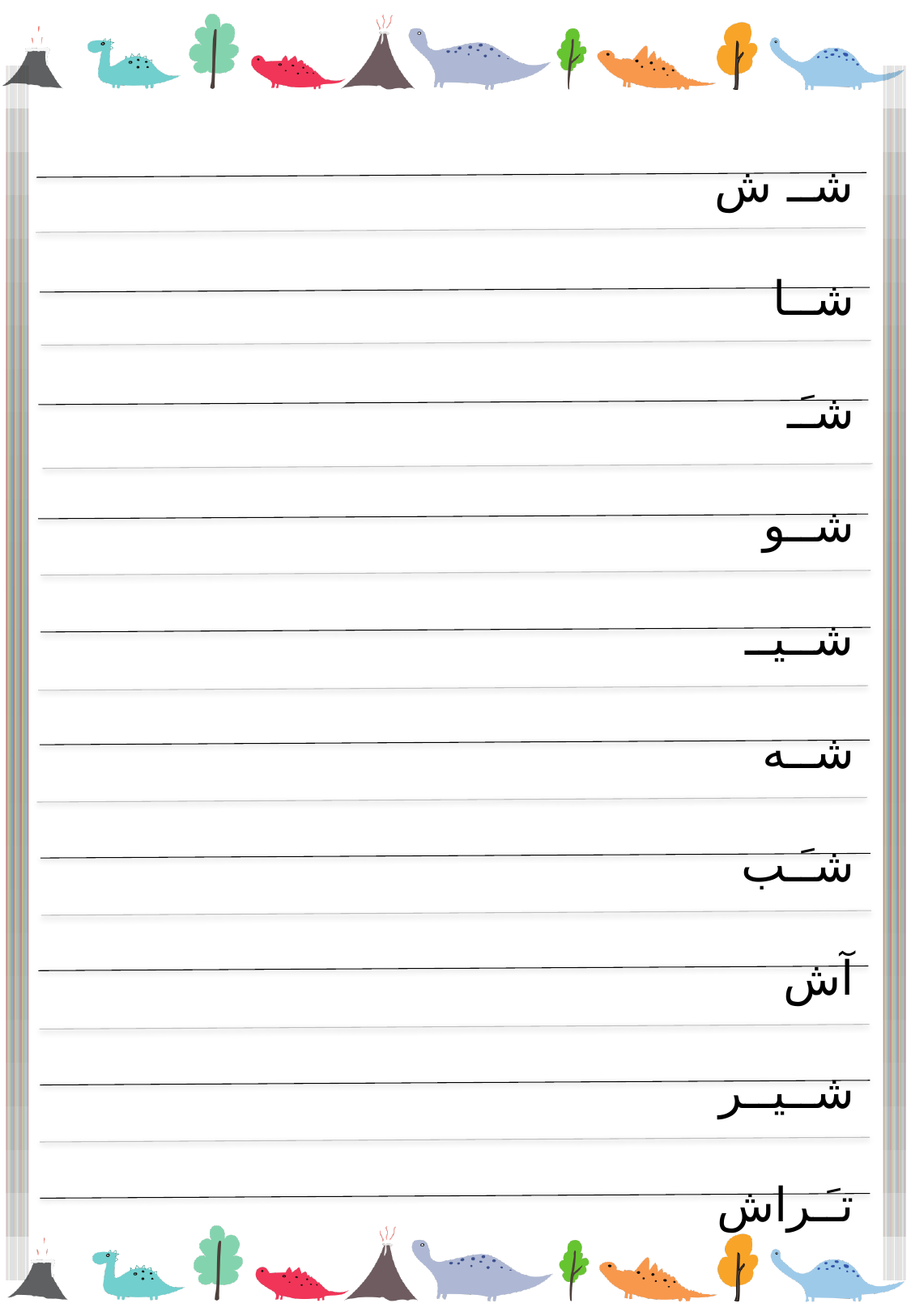

شــ ش
شــا
شـَـ
شــو
شــیــ
شــه
شـَـب
آش
شــیــر
تـَـراش